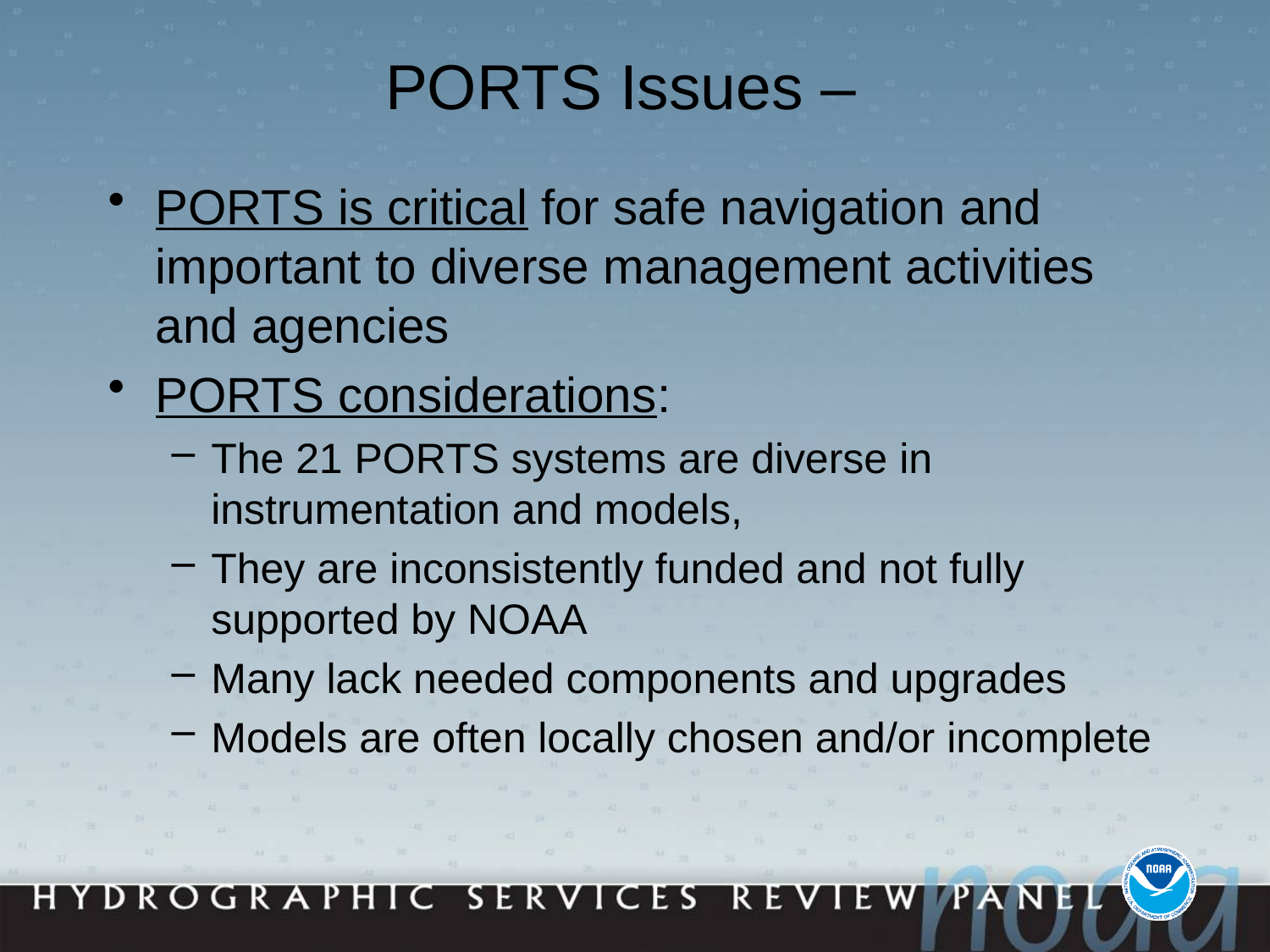

PORTS Issues –
PORTS is critical for safe navigation and important to diverse management activities and agencies
PORTS considerations:
The 21 PORTS systems are diverse in instrumentation and models,
They are inconsistently funded and not fully supported by NOAA
Many lack needed components and upgrades
Models are often locally chosen and/or incomplete